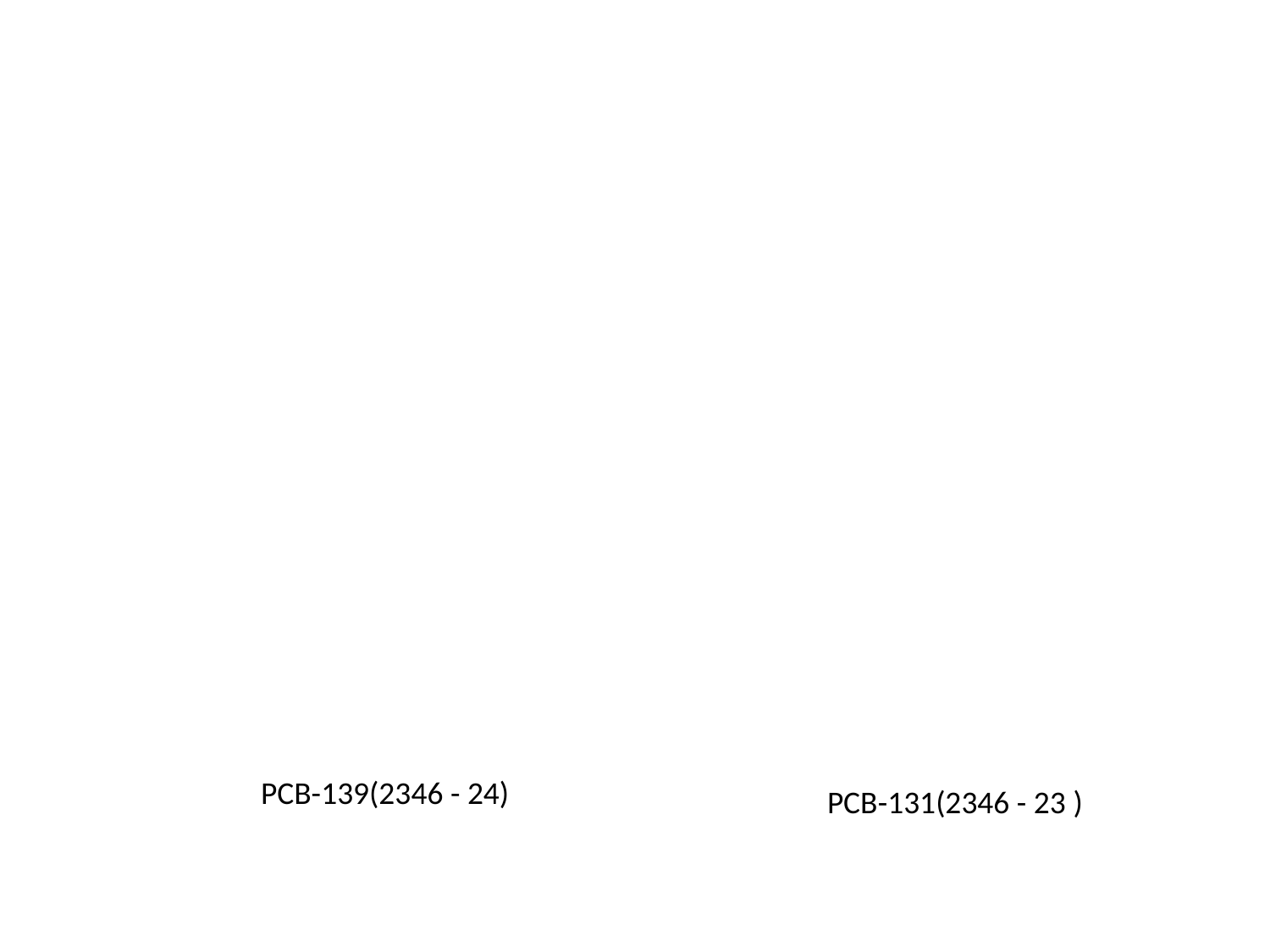

PCB-139(2346 - 24)
PCB-131(2346 - 23 )